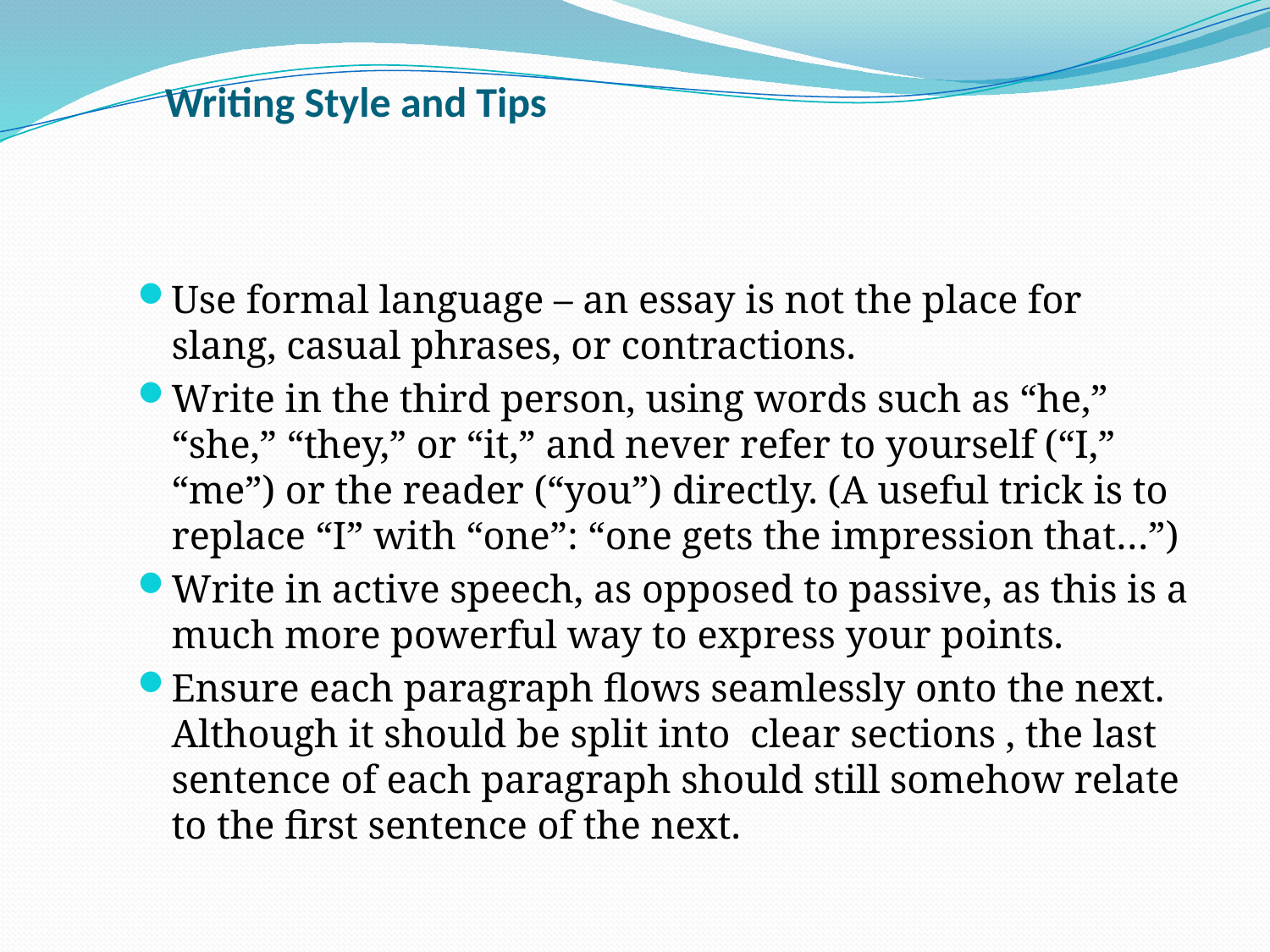

# Writing Style and Tips

Use formal language – an essay is not the place for slang, casual phrases, or contractions.
Write in the third person, using words such as “he,” “she,” “they,” or “it,” and never refer to yourself (“I,” “me”) or the reader (“you”) directly. (A useful trick is to replace “I” with “one”: “one gets the impression that…”)
Write in active speech, as opposed to passive, as this is a much more powerful way to express your points.
Ensure each paragraph flows seamlessly onto the next. Although it should be split into  clear sections , the last sentence of each paragraph should still somehow relate to the first sentence of the next.